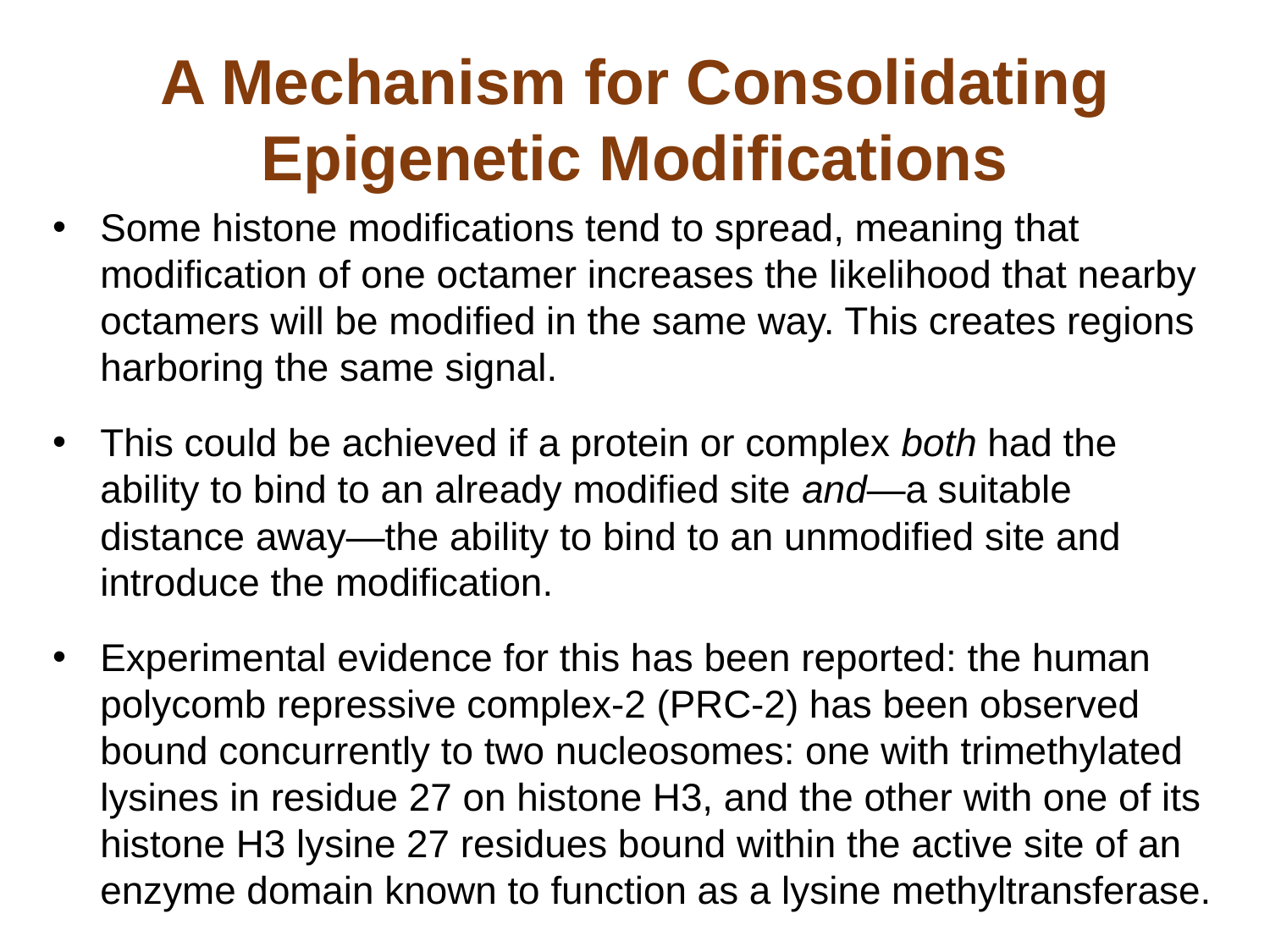

# A Mechanism for Consolidating Epigenetic Modifications
Some histone modifications tend to spread, meaning that modification of one octamer increases the likelihood that nearby octamers will be modified in the same way. This creates regions harboring the same signal.
This could be achieved if a protein or complex both had the ability to bind to an already modified site and—a suitable distance away—the ability to bind to an unmodified site and introduce the modification.
Experimental evidence for this has been reported: the human polycomb repressive complex-2 (PRC-2) has been observed bound concurrently to two nucleosomes: one with trimethylated lysines in residue 27 on histone H3, and the other with one of its histone H3 lysine 27 residues bound within the active site of an enzyme domain known to function as a lysine methyltransferase.